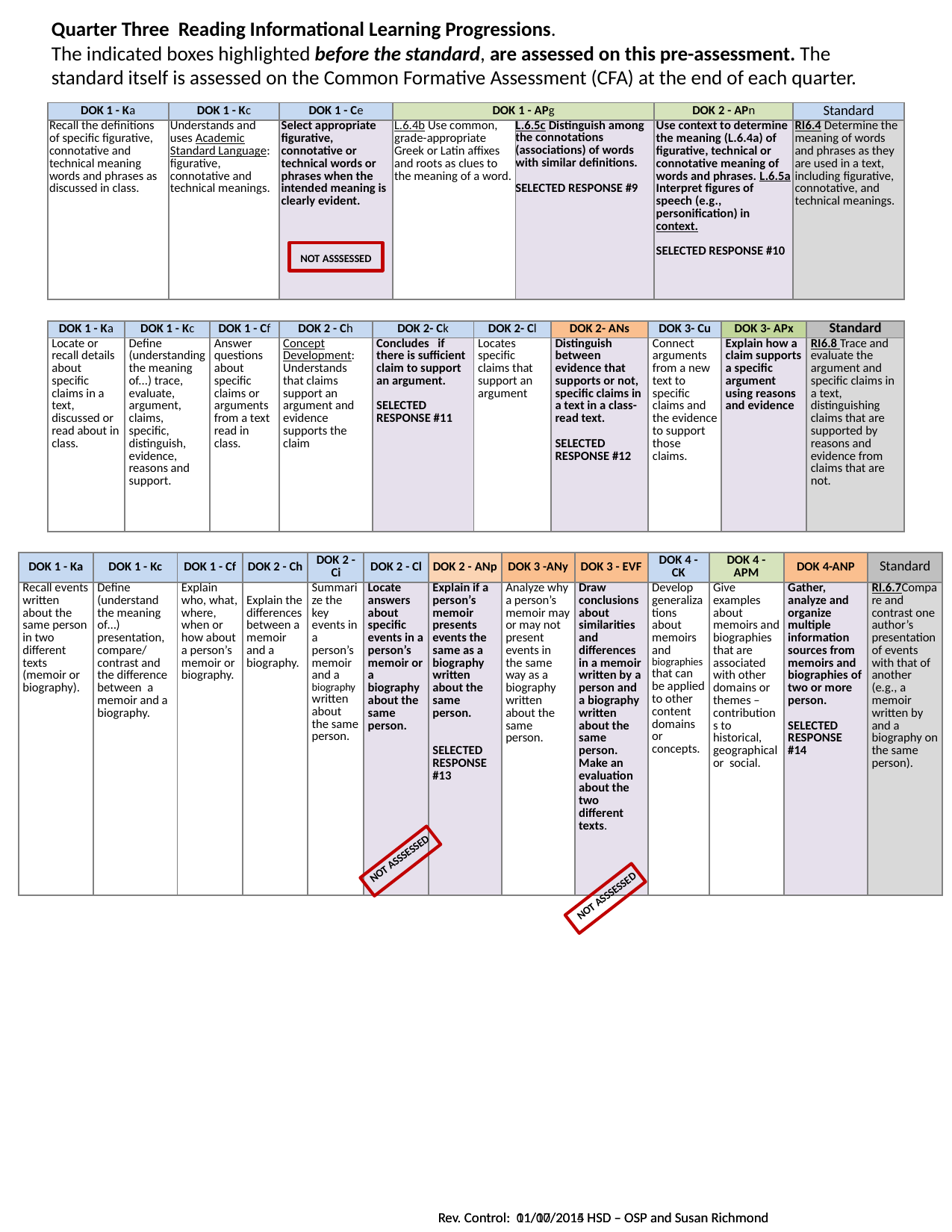

Quarter Three  Reading Informational Learning Progressions.
The indicated boxes highlighted before the standard, are assessed on this pre-assessment. The standard itself is assessed on the Common Formative Assessment (CFA) at the end of each quarter.
| DOK 1 - Ka | DOK 1 - Kc | DOK 1 - Ce | DOK 1 - APg |  | DOK 2 - APn | Standard |
| --- | --- | --- | --- | --- | --- | --- |
| Recall the definitions of specific figurative, connotative and technical meaning words and phrases as discussed in class. | Understands and uses Academic Standard Language: figurative, connotative and technical meanings. | Select appropriate figurative, connotative or technical words or phrases when the intended meaning is clearly evident. | L.6.4b Use common, grade-appropriate Greek or Latin affixes and roots as clues to the meaning of a word. | L.6.5c Distinguish among the connotations (associations) of words with similar definitions. SELECTED RESPONSE #9 | Use context to determine the meaning (L.6.4a) of figurative, technical or connotative meaning of words and phrases. L.6.5a Interpret figures of speech (e.g., personification) in context. SELECTED RESPONSE #10 | RI6.4 Determine the meaning of words and phrases as they are used in a text, including figurative, connotative, and technical meanings. |

NOT ASSSESSED
| DOK 1 - Ka | DOK 1 - Kc | DOK 1 - Cf | DOK 2 - Ch | DOK 2- Ck | DOK 2- Cl | DOK 2- ANs | DOK 3- Cu | DOK 3- APx | Standard |
| --- | --- | --- | --- | --- | --- | --- | --- | --- | --- |
| Locate or recall details about specific claims in a text, discussed or read about in class. | Define (understanding the meaning of...) trace, evaluate, argument, claims, specific, distinguish, evidence, reasons and support. | Answer questions about specific claims or arguments from a text read in class. | Concept Development: Understands that claims support an argument and evidence supports the claim | Concludes if there is sufficient claim to support an argument. SELECTED RESPONSE #11 | Locates specific claims that support an argument | Distinguish between evidence that supports or not, specific claims in a text in a class-read text. SELECTED RESPONSE #12 | Connect arguments from a new text to specific claims and the evidence to support those claims. | Explain how a claim supports a specific argument using reasons and evidence | RI6.8 Trace and evaluate the argument and specific claims in a text, distinguishing claims that are supported by reasons and evidence from claims that are not. |
| DOK 1 - Ka | DOK 1 - Kc | DOK 1 - Cf | DOK 2 - Ch | DOK 2 - Ci | DOK 2 - Cl | DOK 2 - ANp | DOK 3 -ANy | DOK 3 - EVF | DOK 4 - CK | DOK 4 - APM | DOK 4-ANP | Standard |
| --- | --- | --- | --- | --- | --- | --- | --- | --- | --- | --- | --- | --- |
| Recall events written about the same person in two different texts (memoir or biography). | Define (understand the meaning of…) presentation, compare/ contrast and the difference between a memoir and a biography. | Explain who, what, where, when or how about a person’s memoir or biography. | Explain the differences between a memoir and a biography. | Summarize the key events in a person’s memoir and a biography written about the same person. | Locate answers about specific events in a person’s memoir or a biography about the same person. | Explain if a person’s memoir presents events the same as a biography written about the same person.   SELECTED RESPONSE #13 | Analyze why a person’s memoir may or may not present events in the same way as a biography written about the same person. | Draw conclusions about similarities and differences in a memoir written by a person and a biography written about the same person. Make an evaluation about the two different texts. | Develop generalizations about memoirs and biographies that can be applied to other content domains or concepts. | Give examples about memoirs and biographies that are associated with other domains or themes – contributions to historical, geographical or social. | Gather, analyze and organize multiple information sources from memoirs and biographies of two or more person. SELECTED RESPONSE #14 | RI.6.7Compare and contrast one author’s presentation of events with that of another (e.g., a memoir written by and a biography on the same person). |
NOT ASSSESSED

NOT ASSSESSED